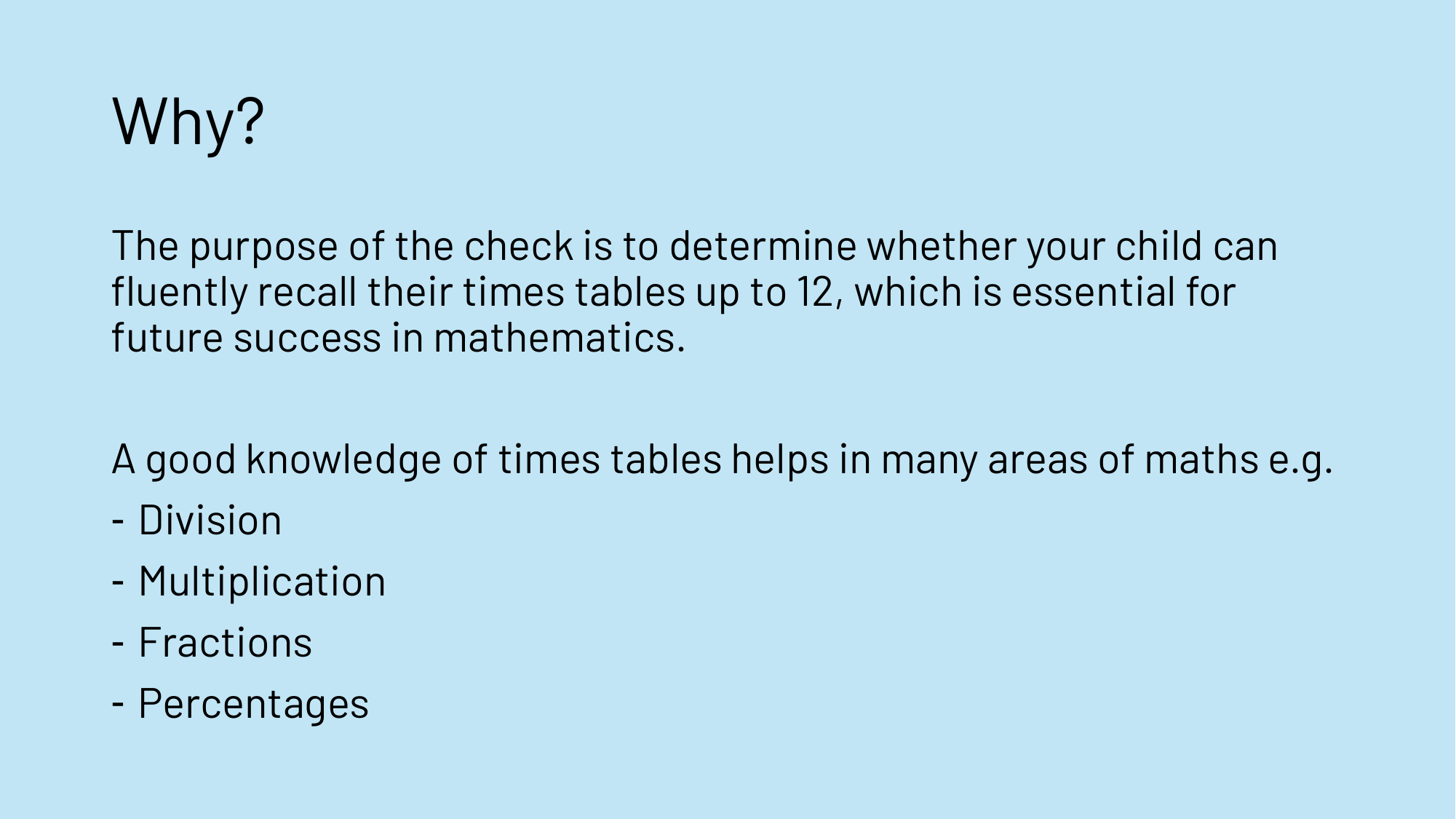

# Why?
The purpose of the check is to determine whether your child can fluently recall their times tables up to 12, which is essential for future success in mathematics.

A good knowledge of times tables helps in many areas of maths e.g.
Division
Multiplication
Fractions
Percentages